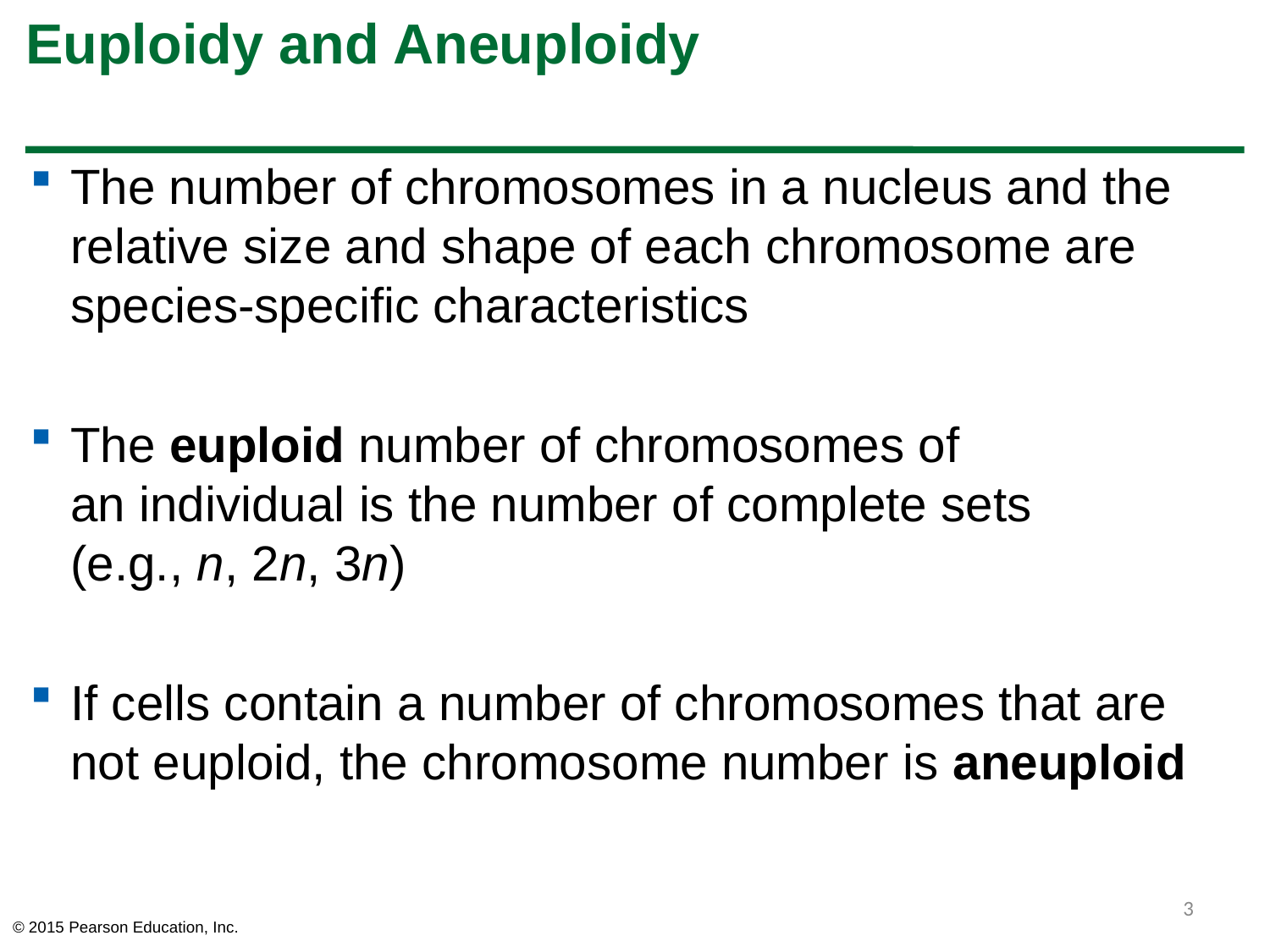

# Euploidy and Aneuploidy
The number of chromosomes in a nucleus and the relative size and shape of each chromosome are species-specific characteristics

The euploid number of chromosomes of
an individual is the number of complete sets
(e.g., n, 2n, 3n)

If cells contain a number of chromosomes that are not euploid, the chromosome number is aneuploid
3
© 2015 Pearson Education, Inc.